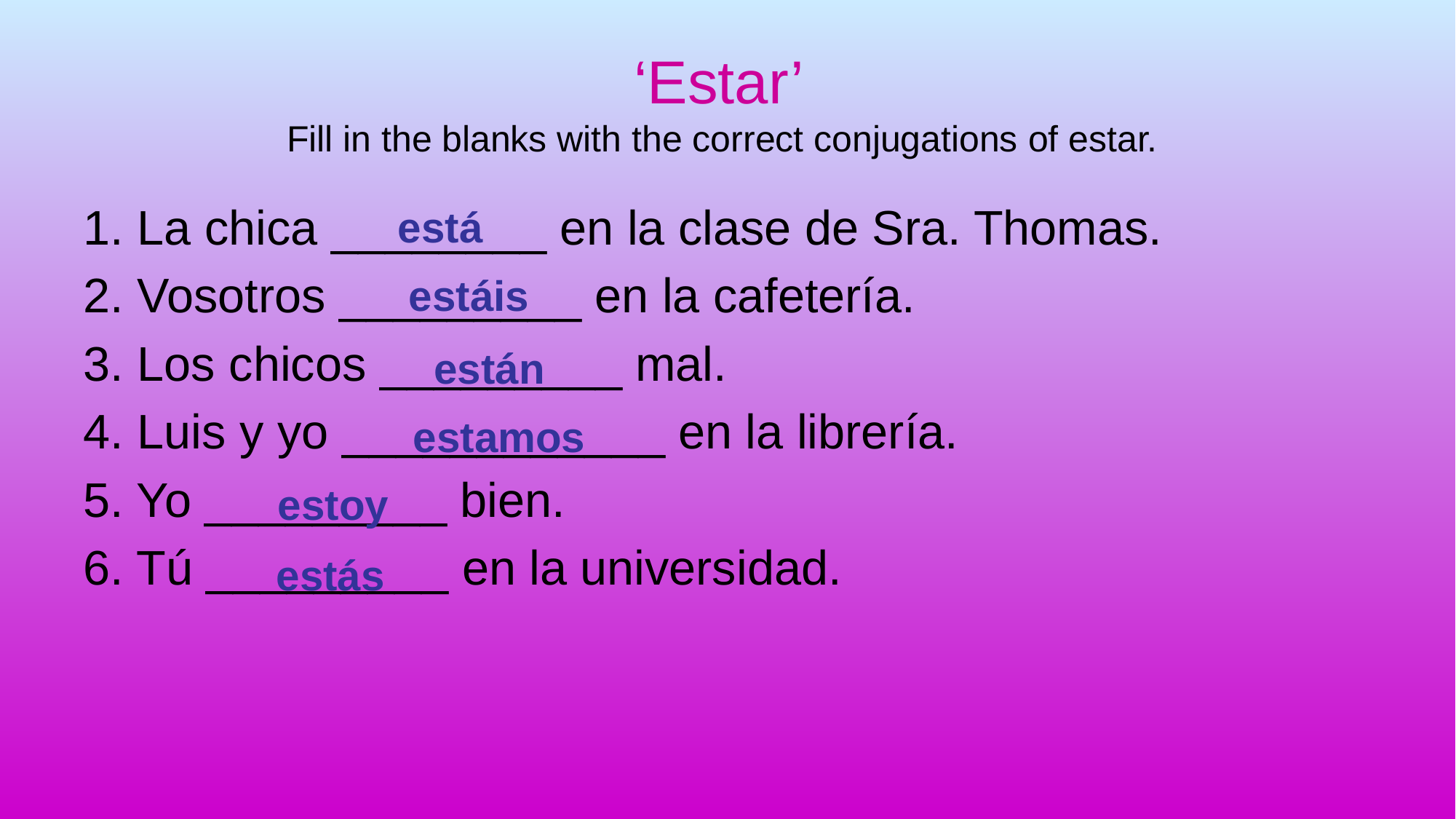

# ‘Estar’ Fill in the blanks with the correct conjugations of estar.
1. La chica ________ en la clase de Sra. Thomas.
2. Vosotros _________ en la cafetería.
3. Los chicos _________ mal.
4. Luis y yo ____________ en la librería.
5. Yo _________ bien.
6. Tú _________ en la universidad.
está
estáis
están
estamos
estoy
estás